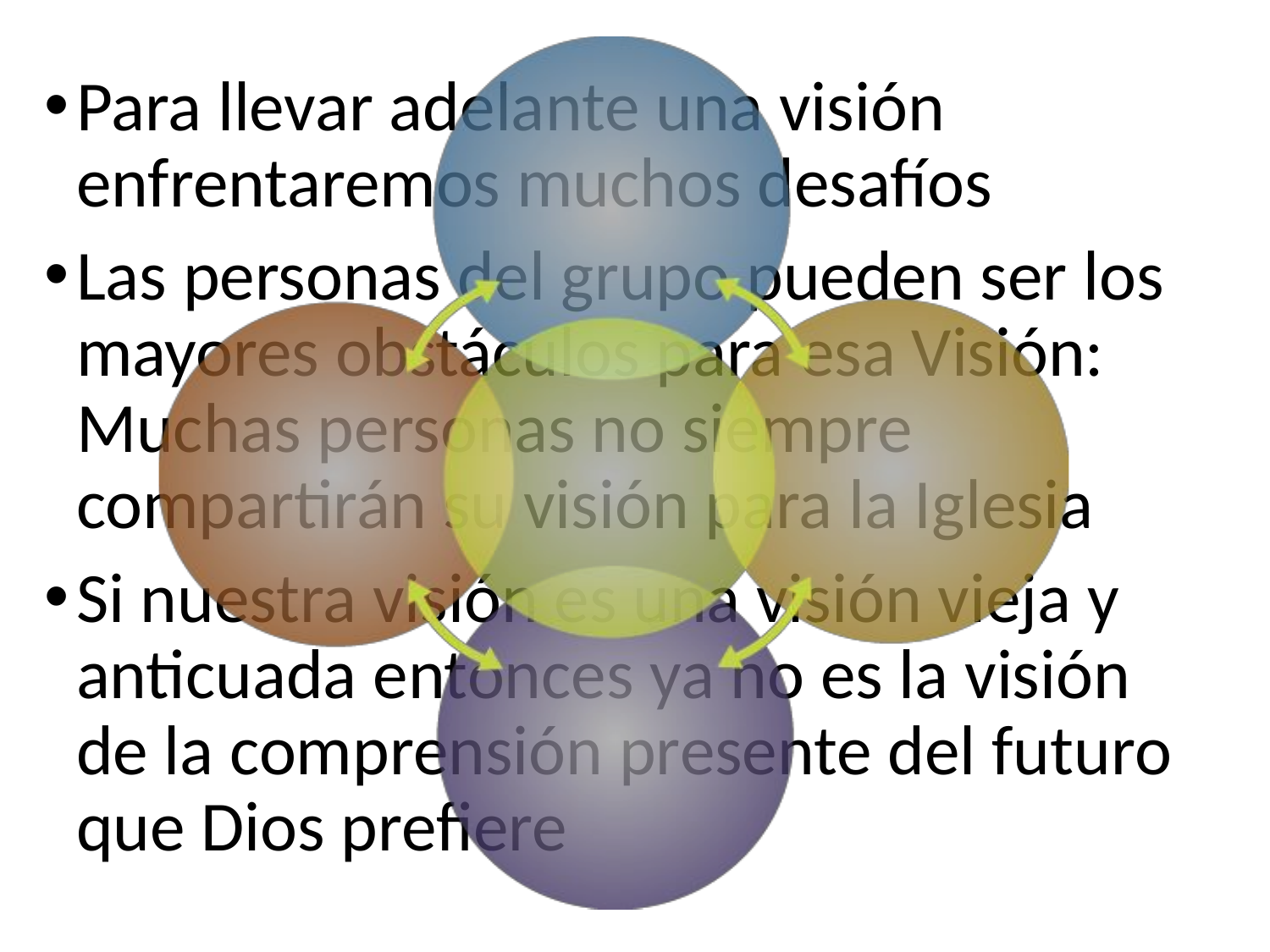

Para llevar adelante una visión enfrentaremos muchos desafíos
Las personas del grupo pueden ser los mayores obstáculos para esa Visión: Muchas personas no siempre compartirán su visión para la Iglesia
Si nuestra visión es una visión vieja y anticuada entonces ya no es la visión de la comprensión presente del futuro que Dios prefiere